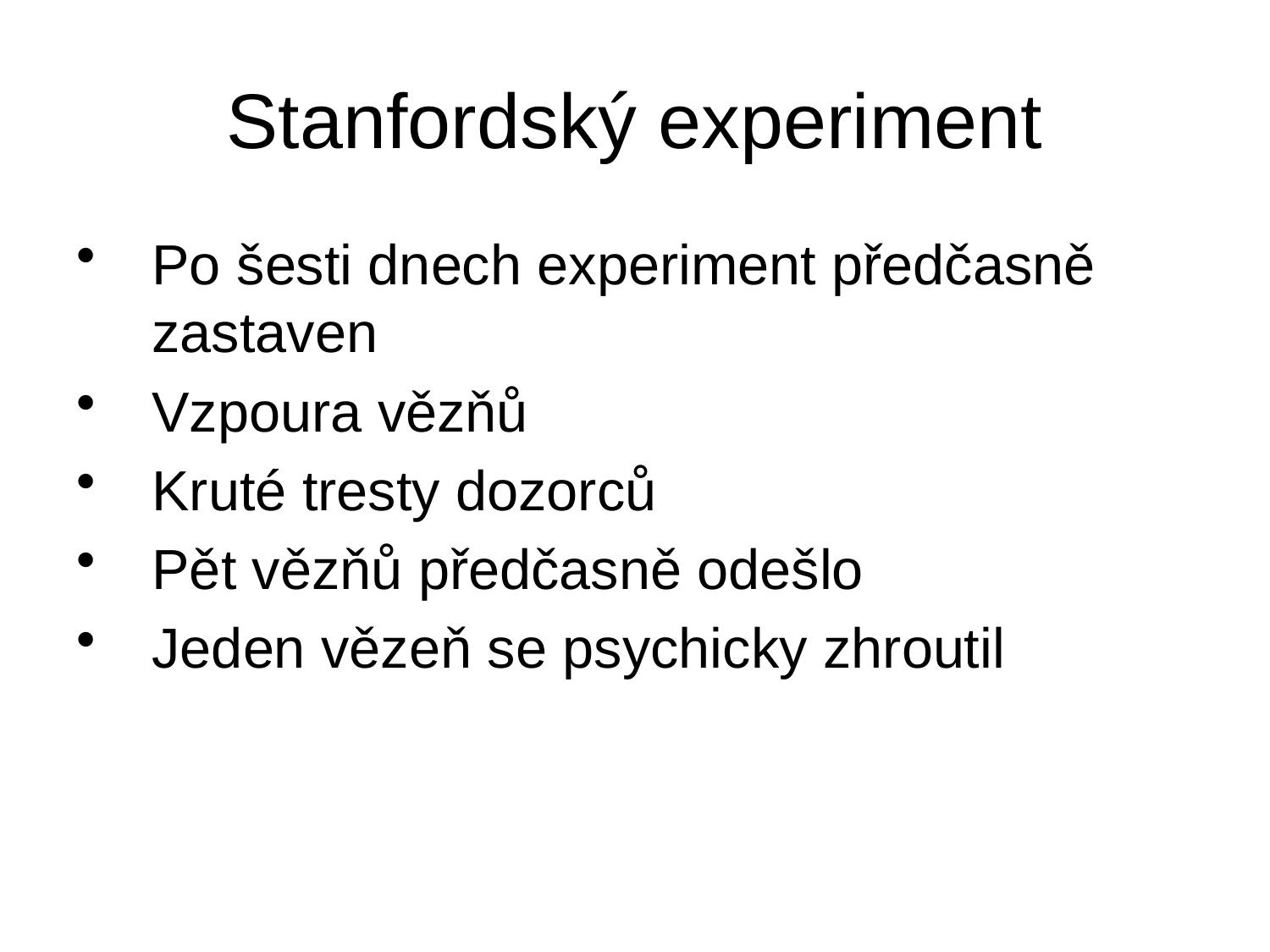

# Stanfordský experiment
Po šesti dnech experiment předčasně zastaven
Vzpoura vězňů
Kruté tresty dozorců
Pět vězňů předčasně odešlo
Jeden vězeň se psychicky zhroutil